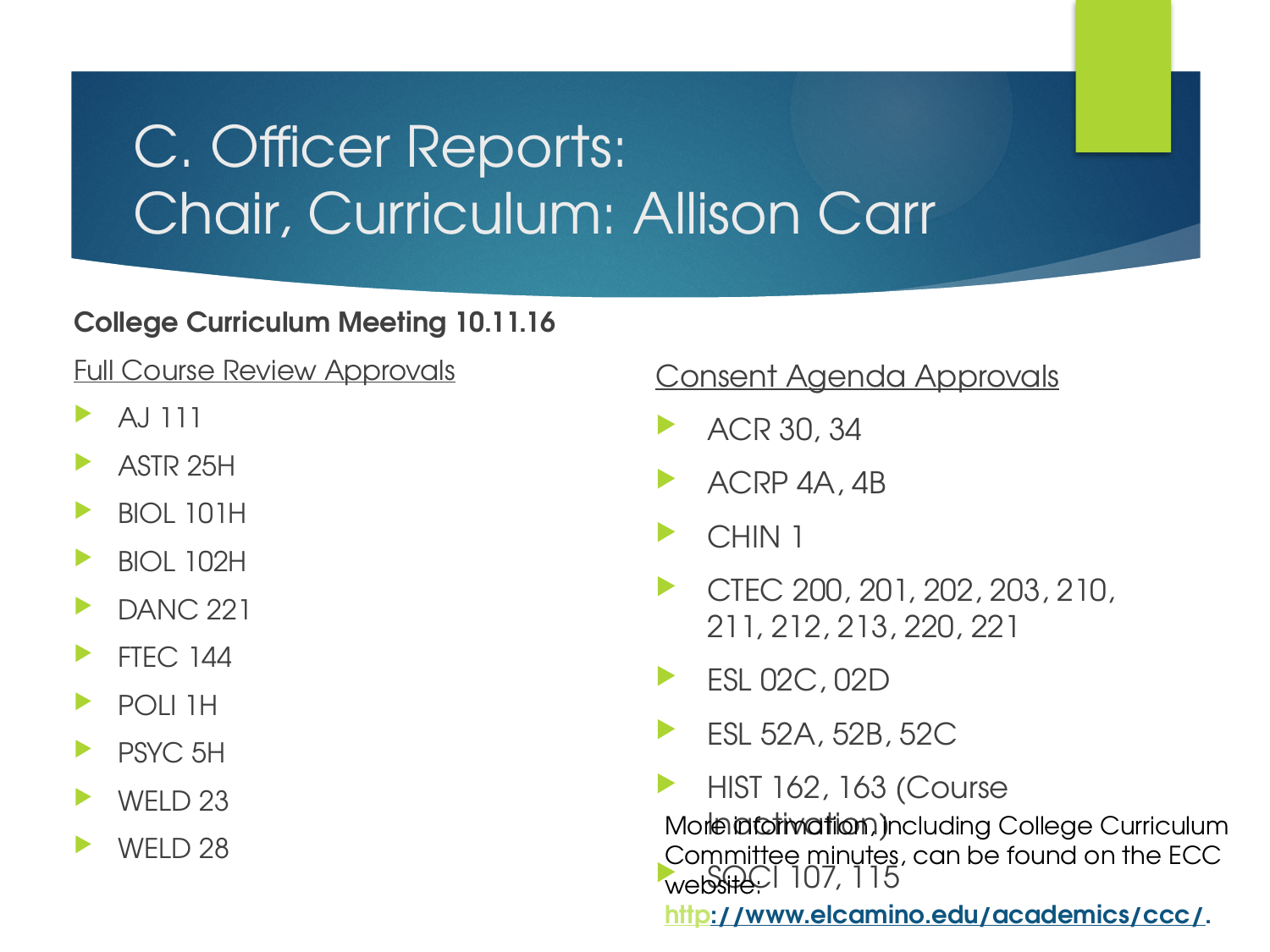

# C. Officer Reports: Chair, Curriculum: Allison Carr
College Curriculum Meeting 10.11.16
Full Course Review Approvals
AJ 111
ASTR 25H
BIOL 101H
BIOL 102H
DANC 221
FTEC 144
POLI 1H
PSYC 5H
WELD 23
WELD 28
Consent Agenda Approvals
ACR 30, 34
ACRP 4A, 4B
CHIN 1
CTEC 200, 201, 202, 203, 210, 211, 212, 213, 220, 221
ESL 02C, 02D
ESL 52A, 52B, 52C
HIST 162, 163 (Course Inactivation)
SOCI 107, 115

More information, including College Curriculum Committee minutes, can be found on the ECC website:
http://www.elcamino.edu/academics/ccc/.